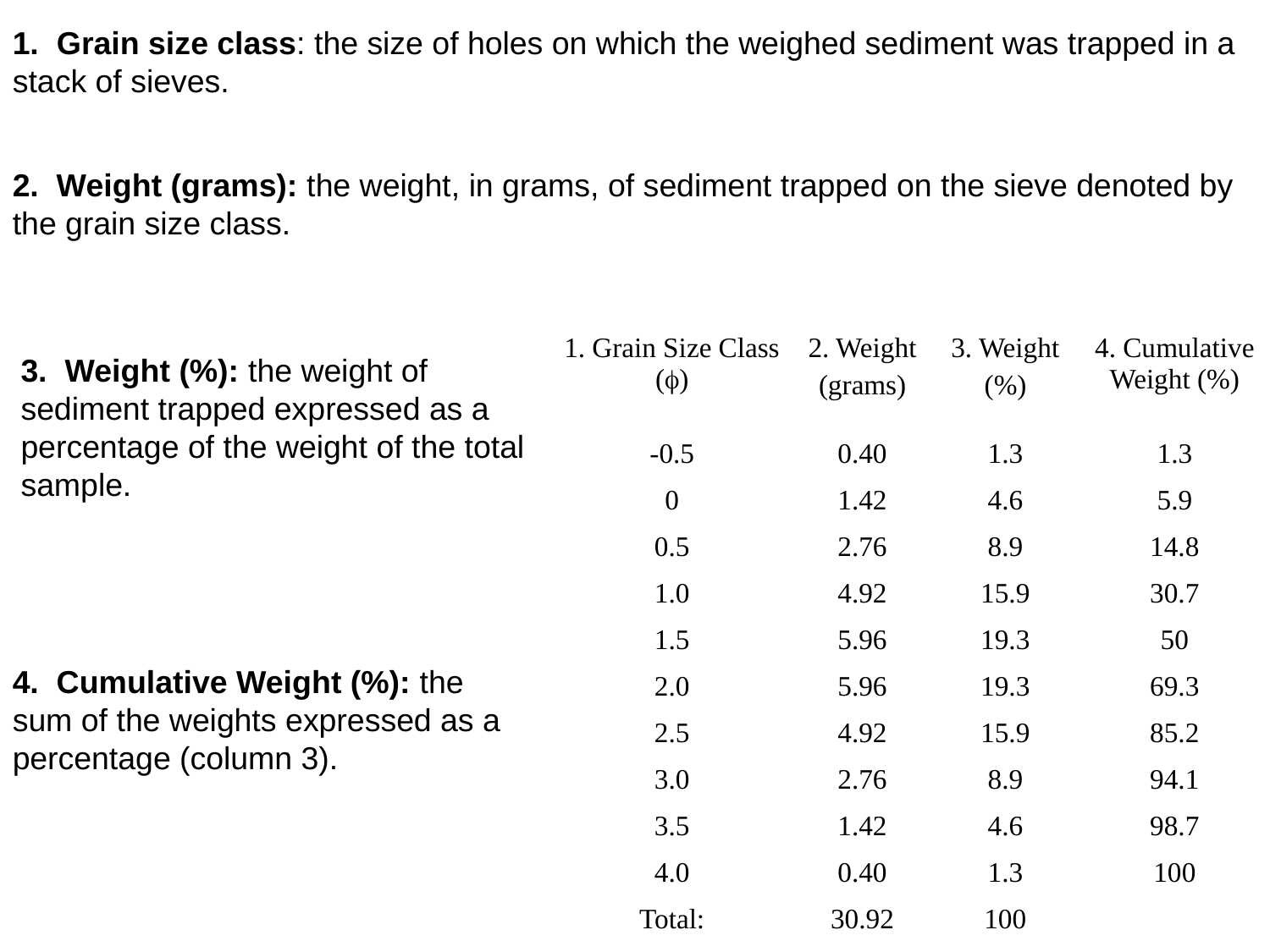

1.  Grain size class: the size of holes on which the weighed sediment was trapped in a stack of sieves.
2.  Weight (grams): the weight, in grams, of sediment trapped on the sieve denoted by the grain size class.
| 1. Grain Size Class (φ) | 2. Weight (grams) | 3. Weight (%) | 4. Cumulative Weight (%) |
| --- | --- | --- | --- |
| -0.5 | 0.40 | 1.3 | 1.3 |
| 0 | 1.42 | 4.6 | 5.9 |
| 0.5 | 2.76 | 8.9 | 14.8 |
| 1.0 | 4.92 | 15.9 | 30.7 |
| 1.5 | 5.96 | 19.3 | 50 |
| 2.0 | 5.96 | 19.3 | 69.3 |
| 2.5 | 4.92 | 15.9 | 85.2 |
| 3.0 | 2.76 | 8.9 | 94.1 |
| 3.5 | 1.42 | 4.6 | 98.7 |
| 4.0 | 0.40 | 1.3 | 100 |
| Total: | 30.92 | 100 |  |
3.  Weight (%): the weight of sediment trapped expressed as a percentage of the weight of the total sample.
4.  Cumulative Weight (%): the sum of the weights expressed as a percentage (column 3).